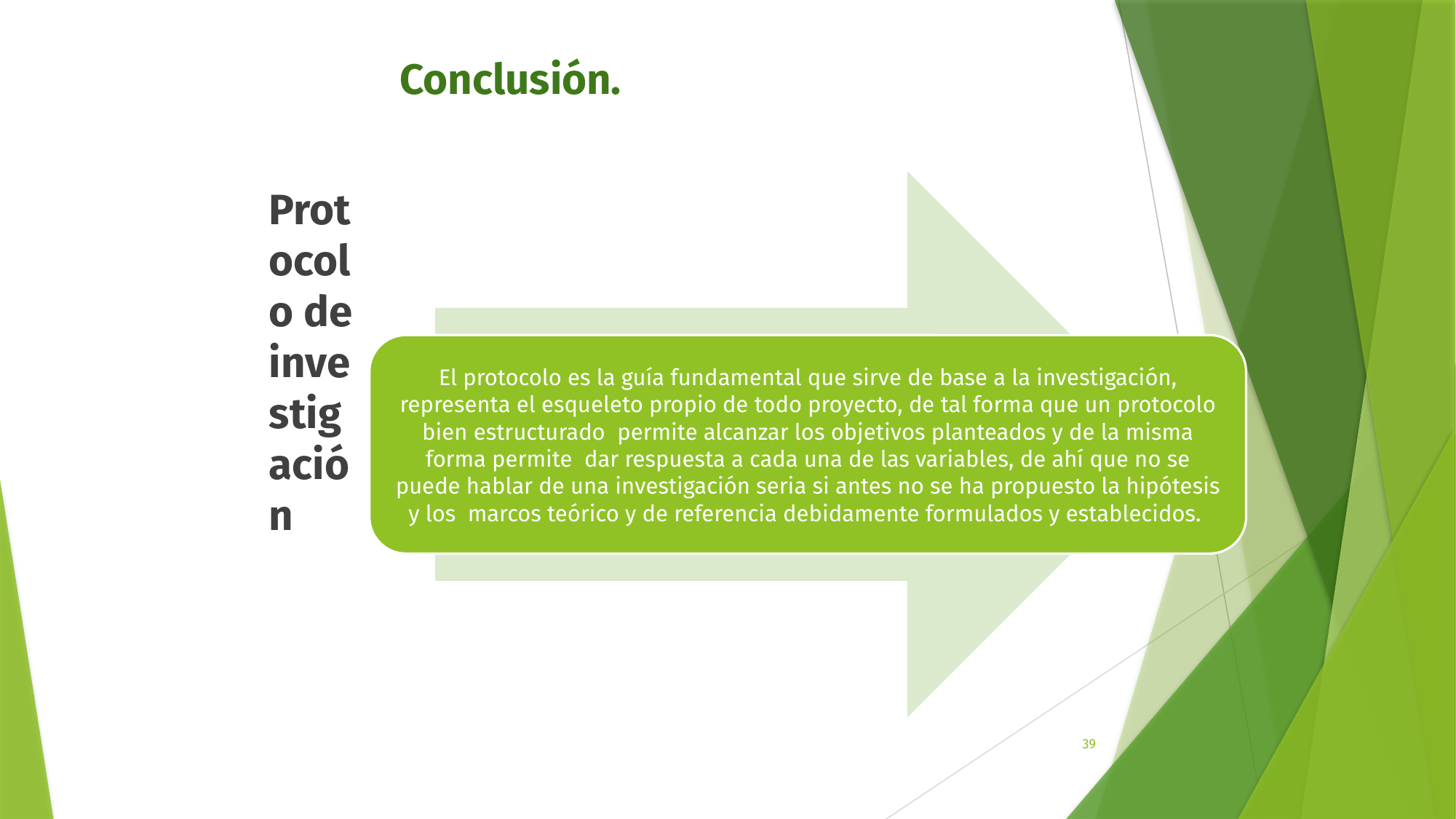

# Conclusión.
Protocolo de investigación
El protocolo es la guía fundamental que sirve de base a la investigación, representa el esqueleto propio de todo proyecto, de tal forma que un protocolo bien estructurado  permite alcanzar los objetivos planteados y de la misma forma permite  dar respuesta a cada una de las variables, de ahí que no se puede hablar de una investigación seria si antes no se ha propuesto la hipótesis y los  marcos teórico y de referencia debidamente formulados y establecidos.
39